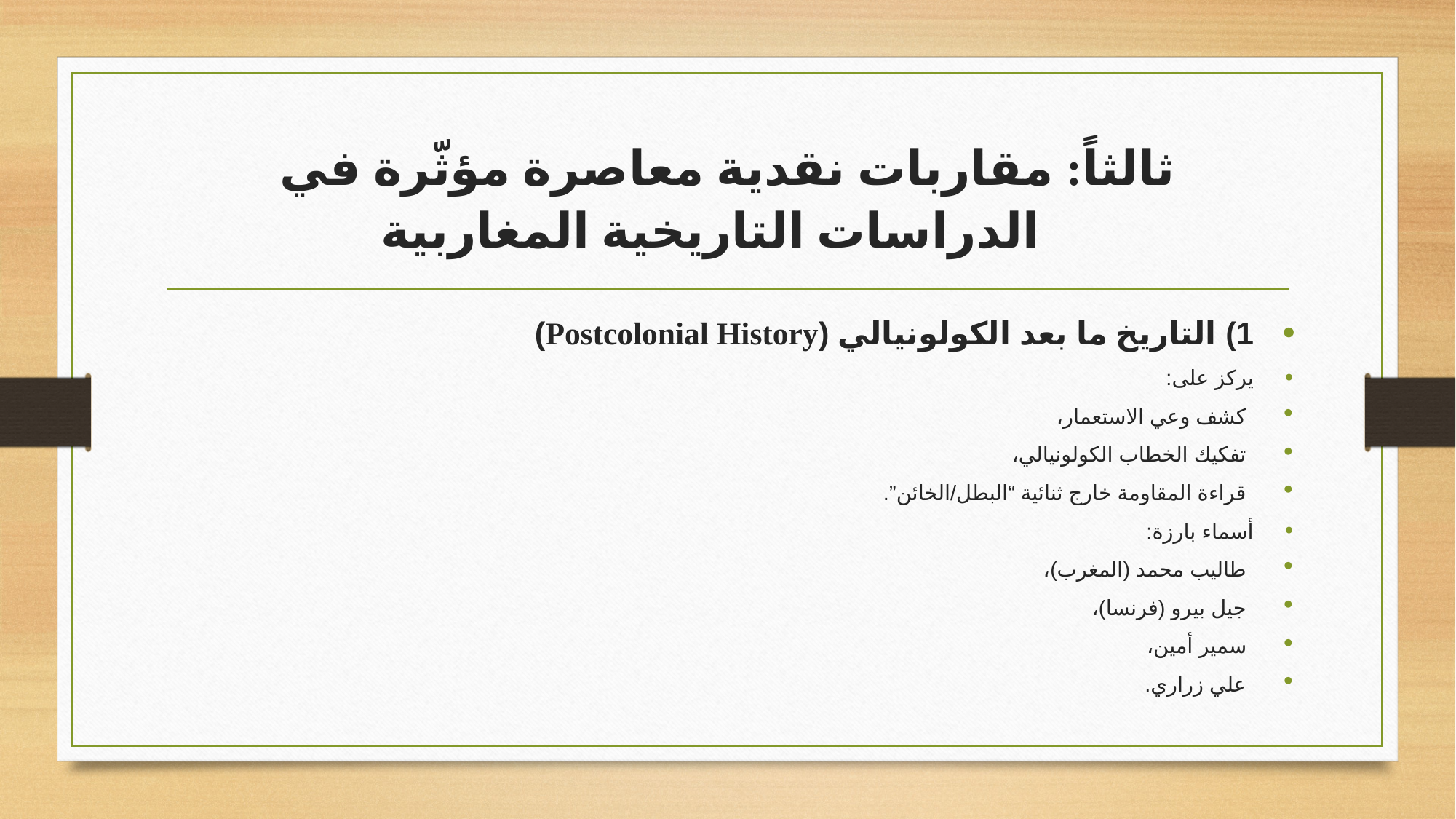

# ثالثاً: مقاربات نقدية معاصرة مؤثّرة في الدراسات التاريخية المغاربية
1) التاريخ ما بعد الكولونيالي (Postcolonial History)
يركز على:
كشف وعي الاستعمار،
تفكيك الخطاب الكولونيالي،
قراءة المقاومة خارج ثنائية “البطل/الخائن”.
أسماء بارزة:
طاليب محمد (المغرب)،
جيل بيرو (فرنسا)،
سمير أمين،
علي زراري.